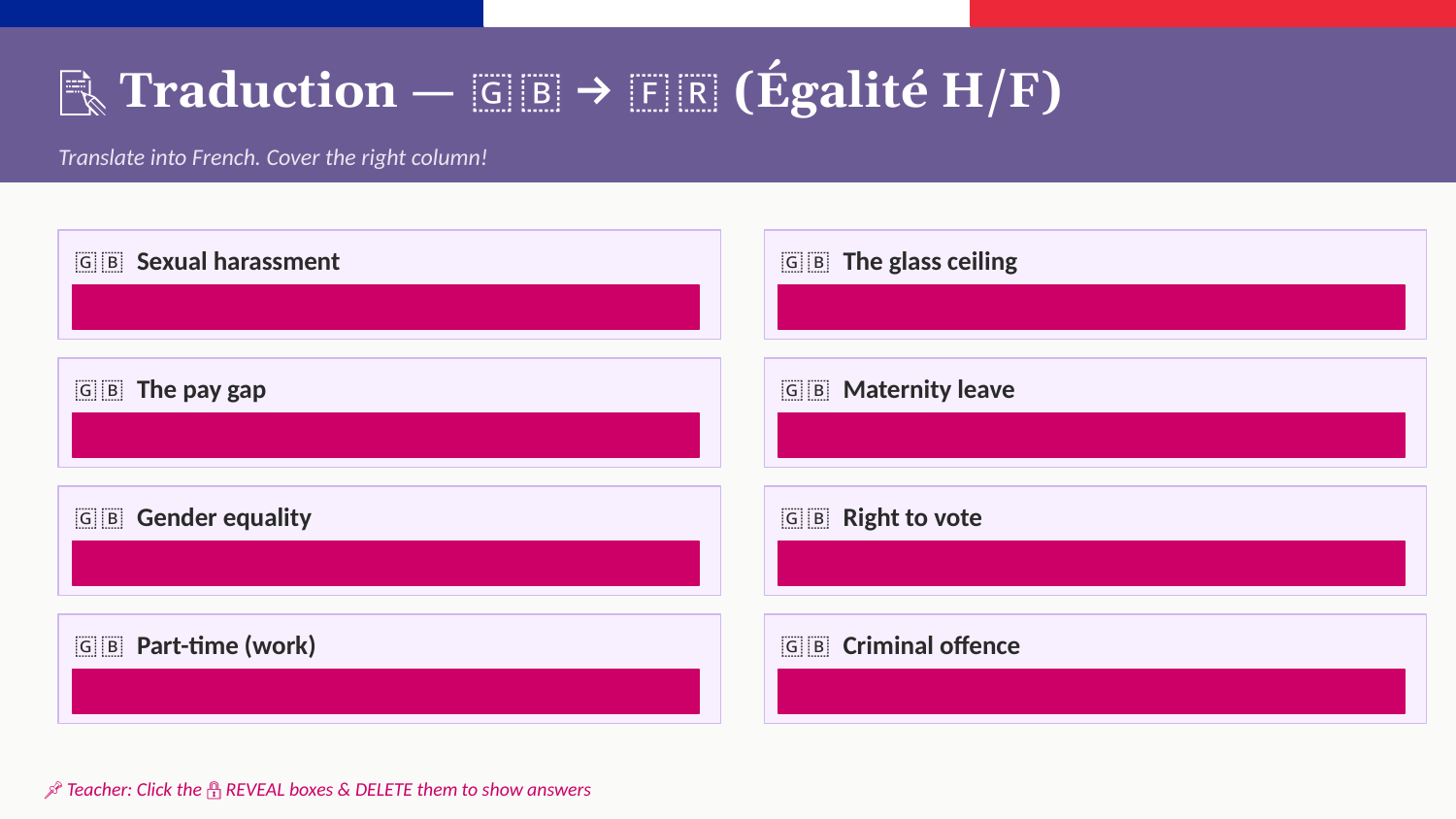

📝 Traduction — 🇬🇧 → 🇫🇷 (Égalité H/F)
Translate into French. Cover the right column!

🇬🇧  Sexual harassment
🇬🇧  The glass ceiling

🇫🇷  Le harcèlement sexuel

🇫🇷  Le plafond de verre

🇬🇧  The pay gap
🇬🇧  Maternity leave

🇫🇷  L'écart salarial

🇫🇷  Le congé de maternité

🇬🇧  Gender equality
🇬🇧  Right to vote

🇫🇷  L'égalité homme-femme

🇫🇷  Le droit de vote

🇬🇧  Part-time (work)
🇬🇧  Criminal offence

🇫🇷  À temps partiel

🇫🇷  Un délit

📌 Teacher: Click the 🔒 REVEAL boxes & DELETE them to show answers